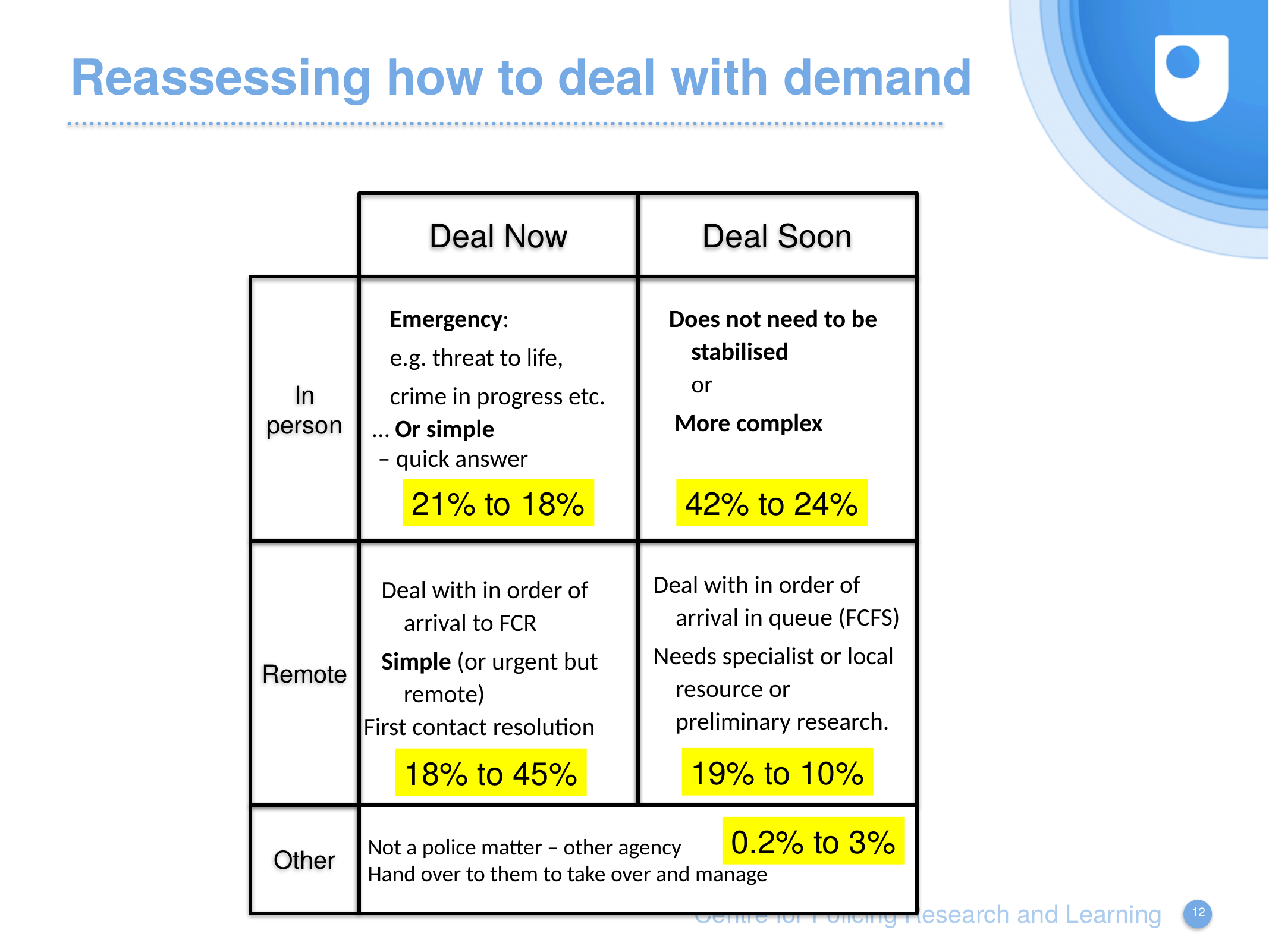

# Reassessing how to deal with demand
Deal Now
Deal Soon
In person

Emergency:
e.g. threat to life,
crime in progress etc.
… Or simple
 – quick answer
Does not need to be
stabilised
or
 More complex
42% to 24%
21% to 18%
Remote

Deal with in order of
arrival in queue (FCFS)
Needs specialist or local
resource or
preliminary research.
Deal with in order of
arrival to FCR
Simple (or urgent but
remote)
First contact resolution
19% to 10%
18% to 45%
Other
Not a police matter – other agency
Hand over to them to take over and manage
0.2% to 3%
12